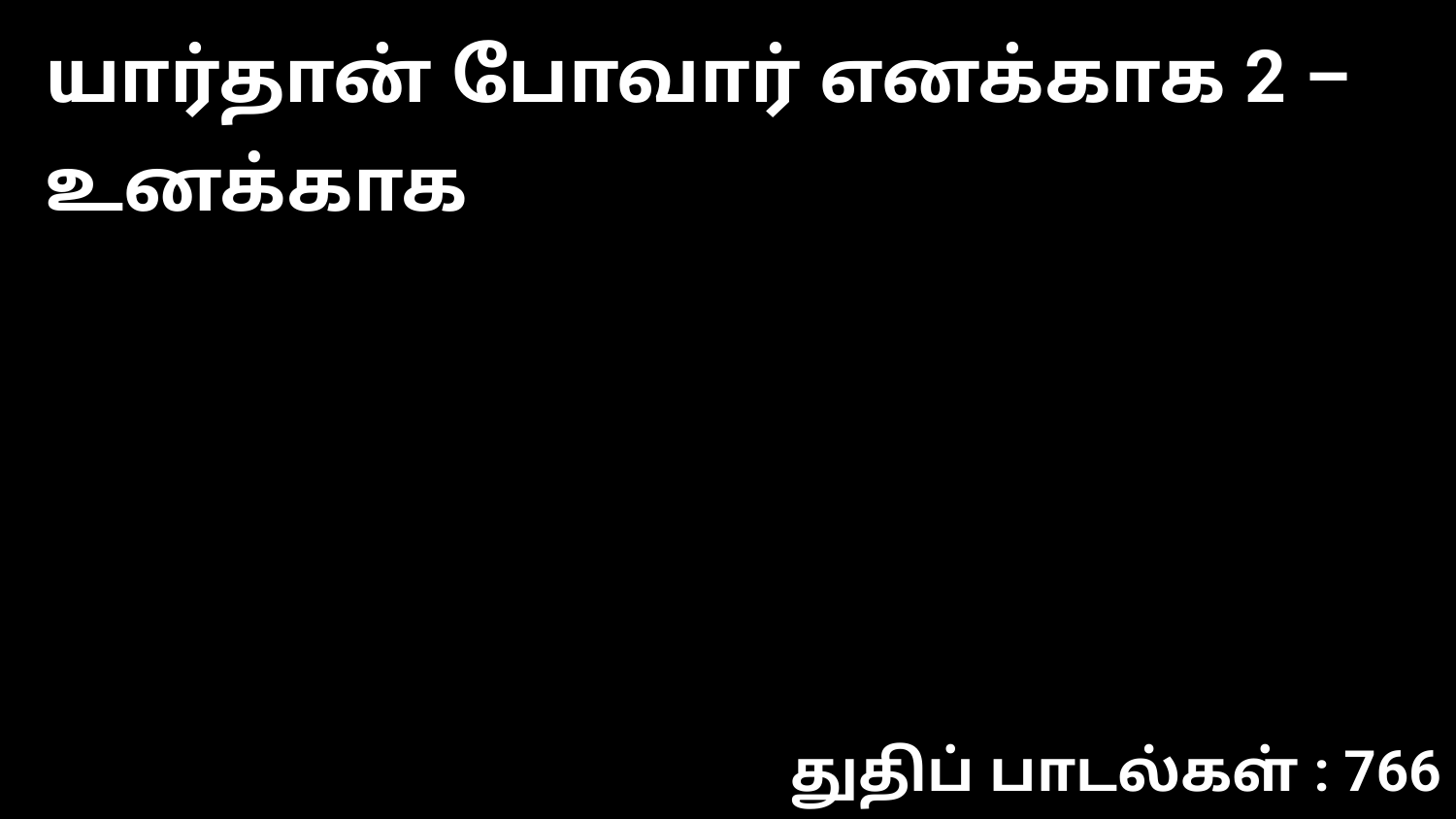

யார்தான் போவார் எனக்காக 2 – உனக்காக
துதிப் பாடல்கள் : 766